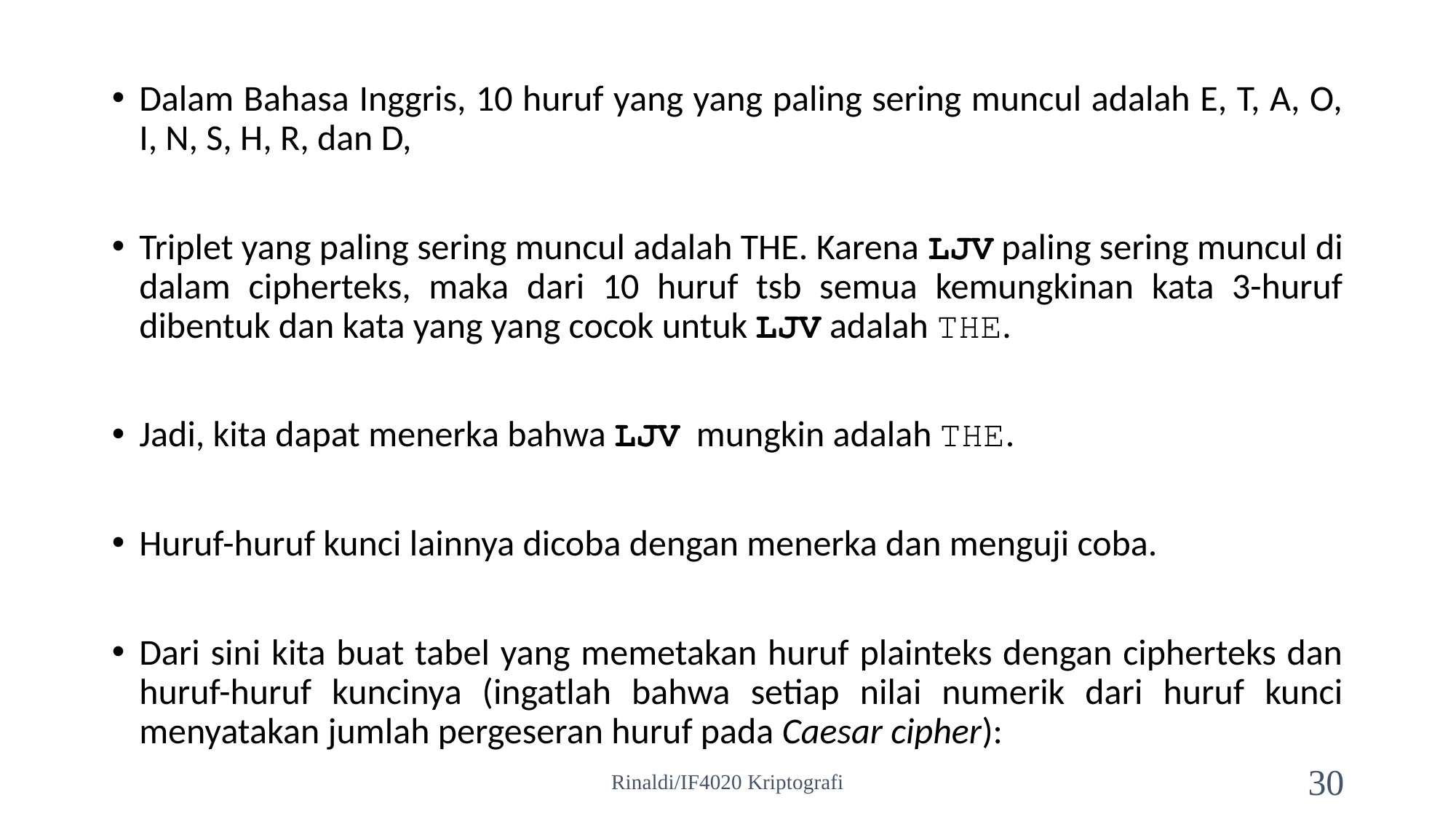

Dalam Bahasa Inggris, 10 huruf yang yang paling sering muncul adalah E, T, A, O, I, N, S, H, R, dan D,

Triplet yang paling sering muncul adalah THE. Karena LJV paling sering muncul di dalam cipherteks, maka dari 10 huruf tsb semua kemungkinan kata 3-huruf dibentuk dan kata yang yang cocok untuk LJV adalah THE.

Jadi, kita dapat menerka bahwa LJV  mungkin adalah THE.

Huruf-huruf kunci lainnya dicoba dengan menerka dan menguji coba.

Dari sini kita buat tabel yang memetakan huruf plainteks dengan cipherteks dan huruf-huruf kuncinya (ingatlah bahwa setiap nilai numerik dari huruf kunci menyatakan jumlah pergeseran huruf pada Caesar cipher):
Rinaldi/IF4020 Kriptografi
30